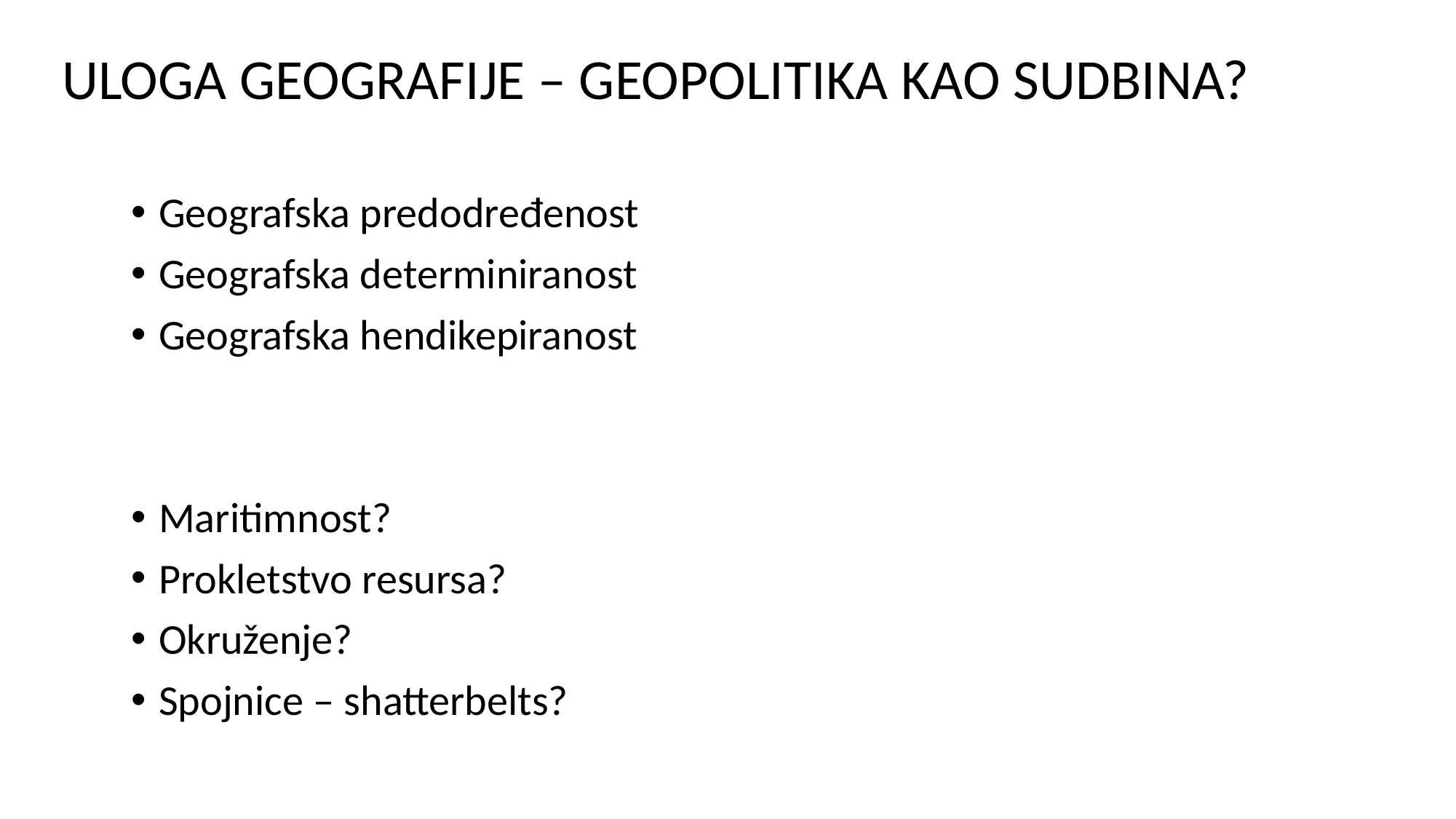

# ULOGA GEOGRAFIJE – GEOPOLITIKA KAO SUDBINA?
Geografska predodređenost
Geografska determiniranost
Geografska hendikepiranost

Maritimnost?
Prokletstvo resursa?
Okruženje?
Spojnice – shatterbelts?